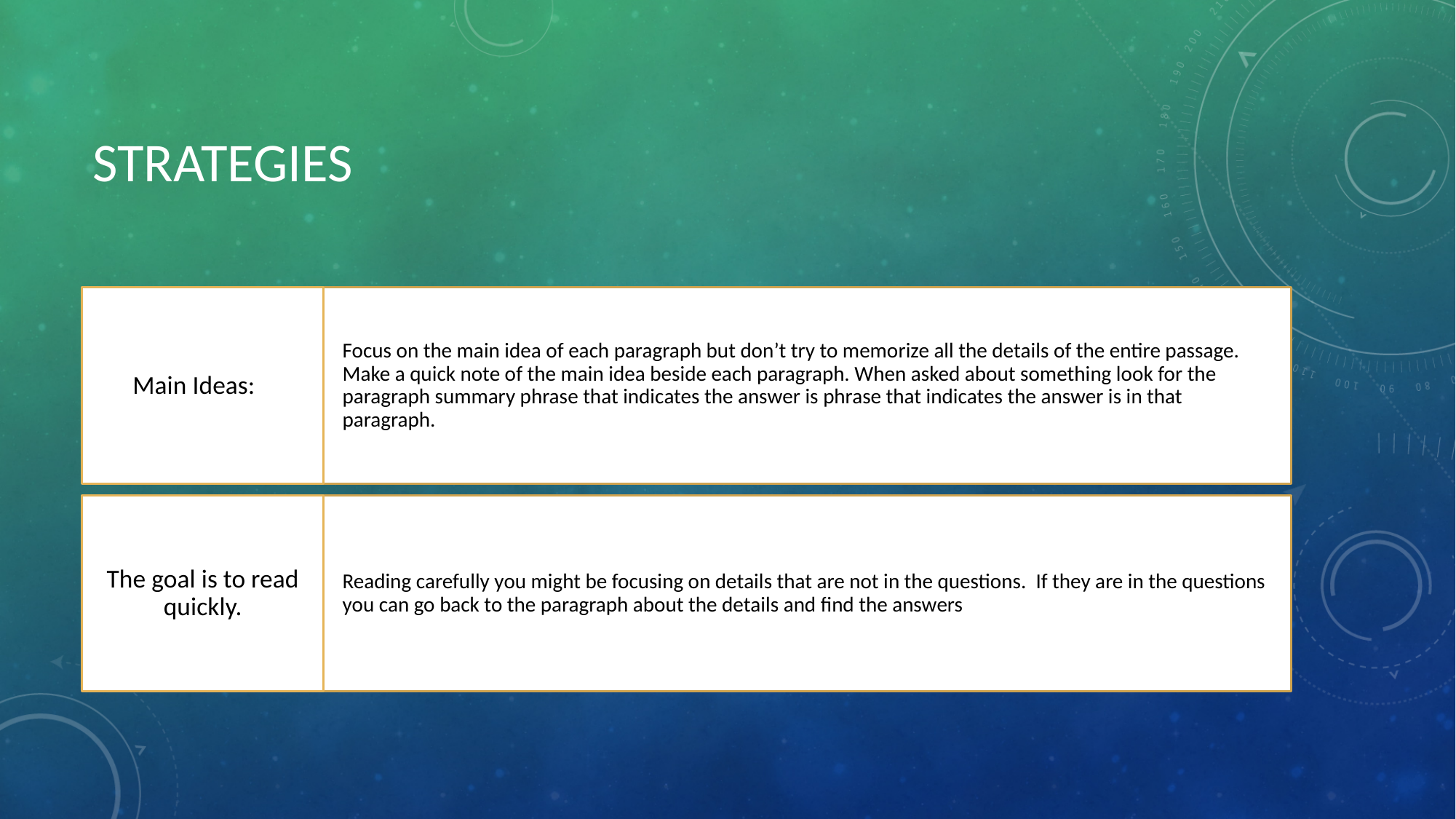

# Strategies
Focus on the main idea of each paragraph but don’t try to memorize all the details of the entire passage. Make a quick note of the main idea beside each paragraph. When asked about something look for the paragraph summary phrase that indicates the answer is phrase that indicates the answer is in that paragraph.
Main Ideas:
Reading carefully you might be focusing on details that are not in the questions.  If they are in the questions you can go back to the paragraph about the details and find the answers
The goal is to read quickly.